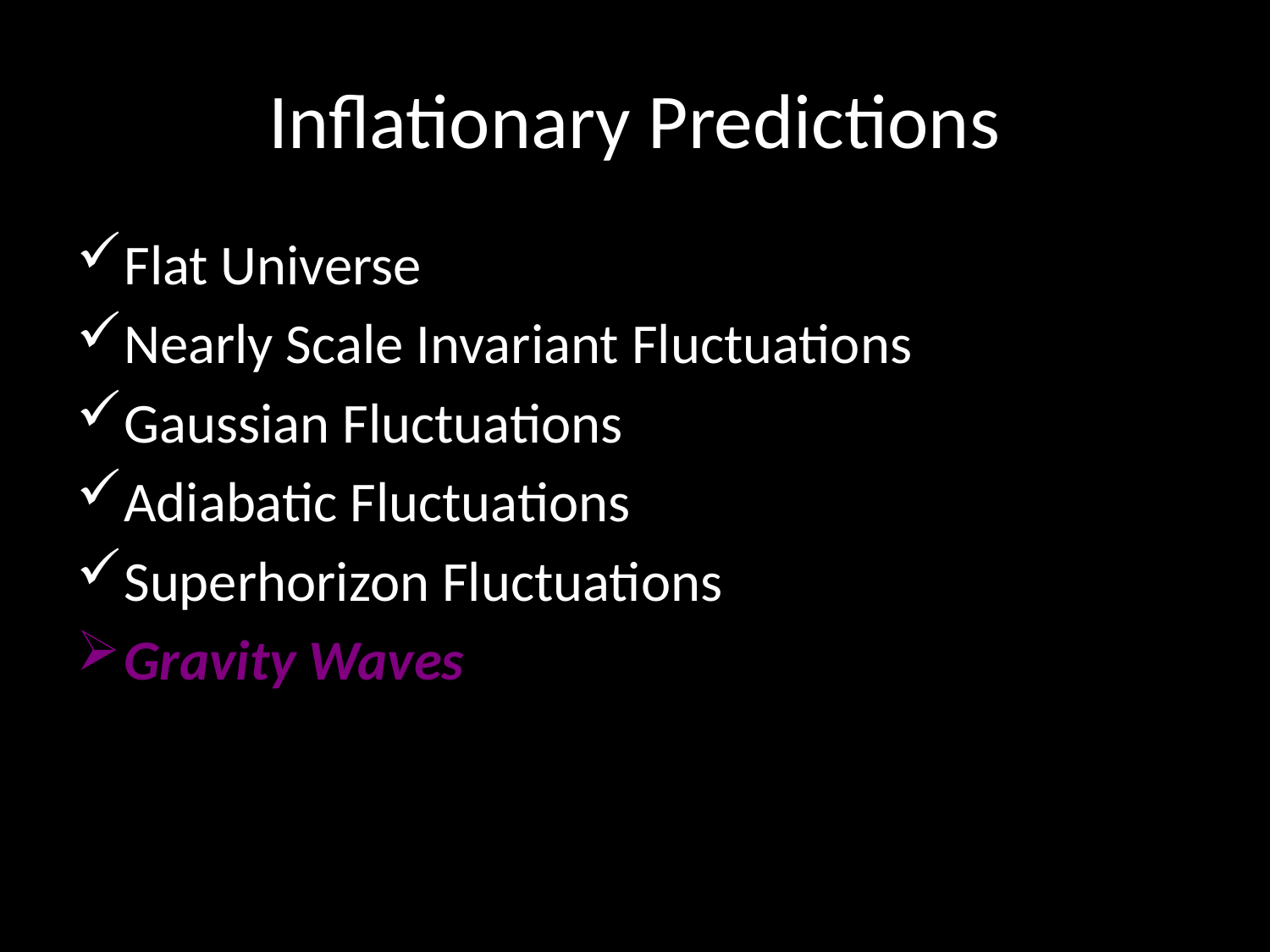

# Inflationary Predictions
Flat Universe
Nearly Scale Invariant Fluctuations
Gaussian Fluctuations
Adiabatic Fluctuations
Superhorizon Fluctuations
Gravity Waves